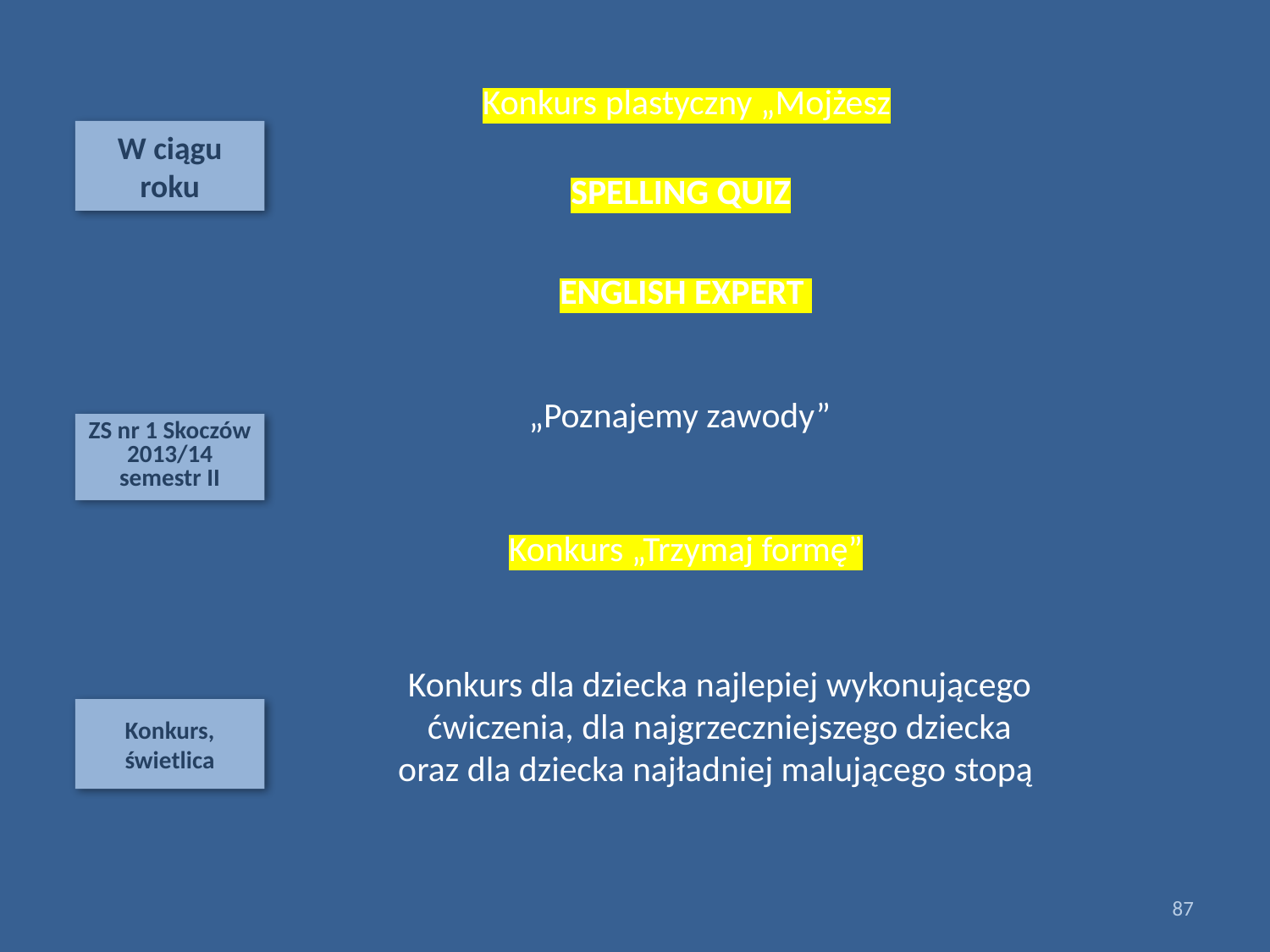

Konkurs plastyczny „Mojżesz
W ciągu roku
SPELLING QUIZ
ENGLISH EXPERT
„Poznajemy zawody”
ZS nr 1 Skoczów 2013/14
semestr II
Konkurs „Trzymaj formę”
Konkurs dla dziecka najlepiej wykonującego ćwiczenia, dla najgrzeczniejszego dziecka oraz dla dziecka najładniej malującego stopą
Konkurs, świetlica
87